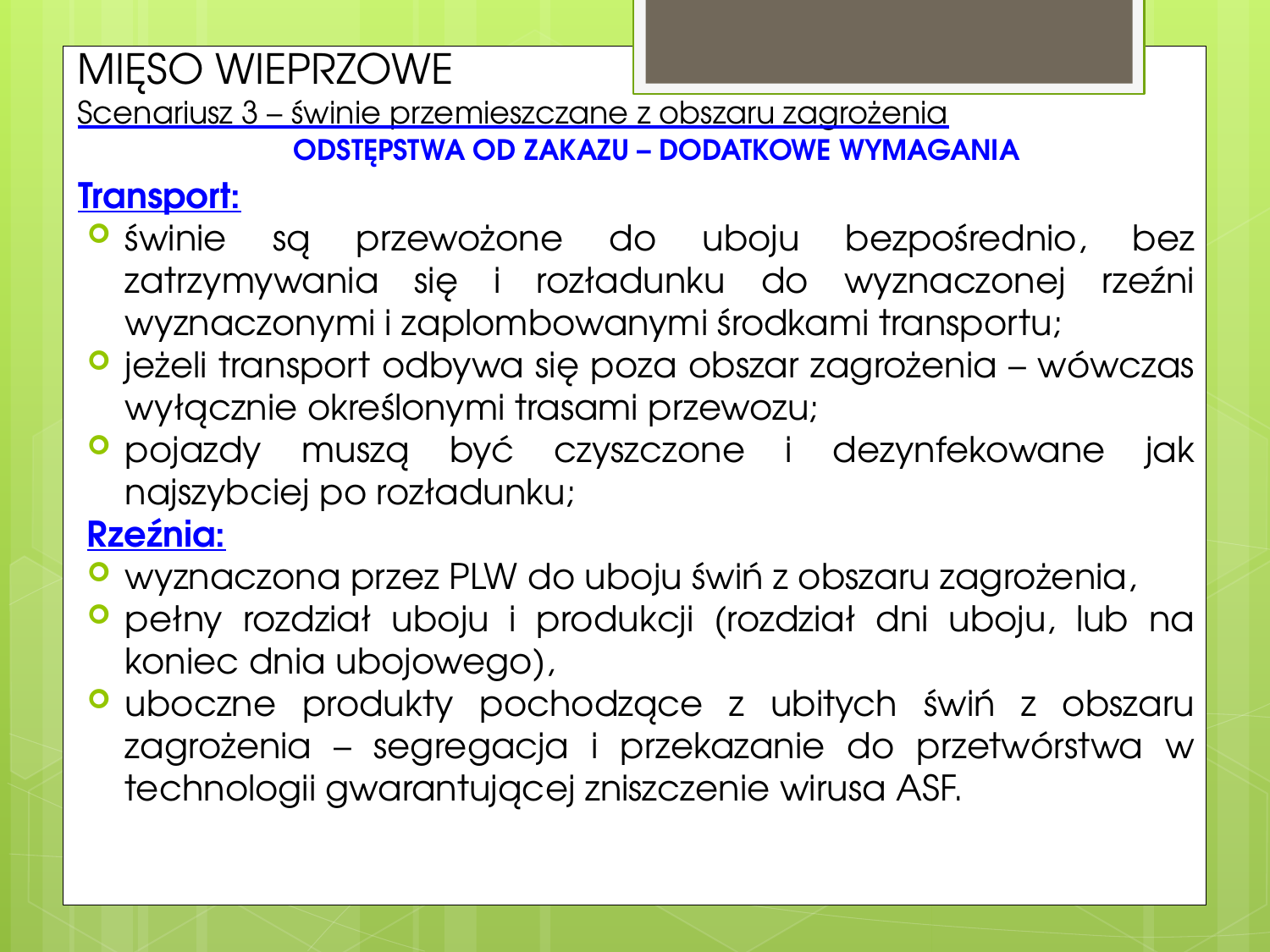

MIĘSO WIEPRZOWE
Scenariusz 3 – świnie przemieszczane z obszaru zagrożenia
ODSTĘPSTWA OD ZAKAZU – DODATKOWE WYMAGANIA
Transport:
świnie są przewożone do uboju bezpośrednio, bez zatrzymywania się i rozładunku do wyznaczonej rzeźni wyznaczonymi i zaplombowanymi środkami transportu;
jeżeli transport odbywa się poza obszar zagrożenia – wówczas wyłącznie określonymi trasami przewozu;
pojazdy muszą być czyszczone i dezynfekowane jak najszybciej po rozładunku;
Rzeźnia:
wyznaczona przez PLW do uboju świń z obszaru zagrożenia,
pełny rozdział uboju i produkcji (rozdział dni uboju, lub na koniec dnia ubojowego),
uboczne produkty pochodzące z ubitych świń z obszaru zagrożenia – segregacja i przekazanie do przetwórstwa w technologii gwarantującej zniszczenie wirusa ASF.